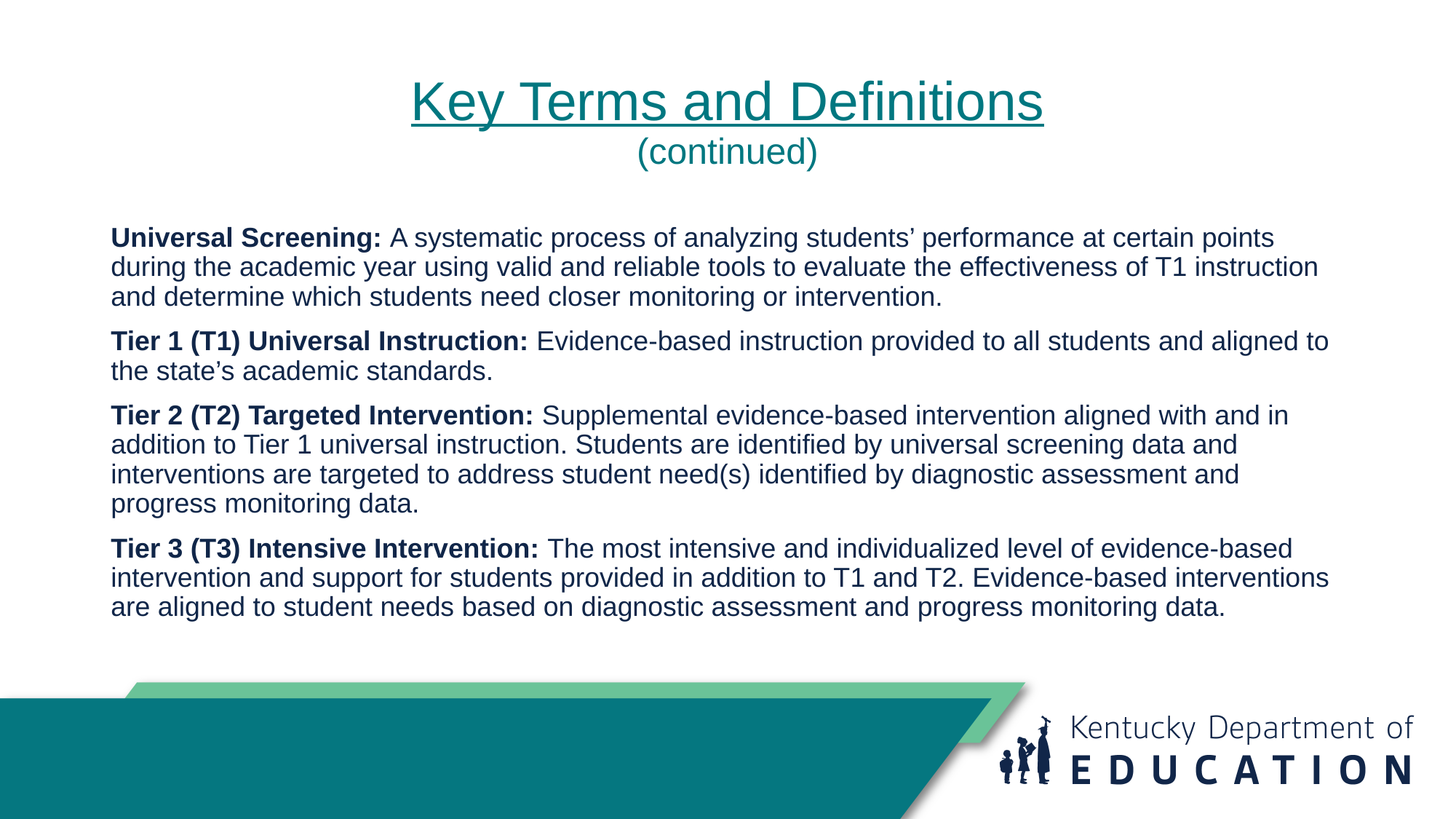

# Key Terms and Definitions (continued)
Universal Screening: A systematic process of analyzing students’ performance at certain points during the academic year using valid and reliable tools to evaluate the effectiveness of T1 instruction and determine which students need closer monitoring or intervention.
Tier 1 (T1) Universal Instruction: Evidence-based instruction provided to all students and aligned to the state’s academic standards.
Tier 2 (T2) Targeted Intervention: Supplemental evidence-based intervention aligned with and in addition to Tier 1 universal instruction. Students are identified by universal screening data and interventions are targeted to address student need(s) identified by diagnostic assessment and progress monitoring data.
Tier 3 (T3) Intensive Intervention: The most intensive and individualized level of evidence-based intervention and support for students provided in addition to T1 and T2. Evidence-based interventions are aligned to student needs based on diagnostic assessment and progress monitoring data.